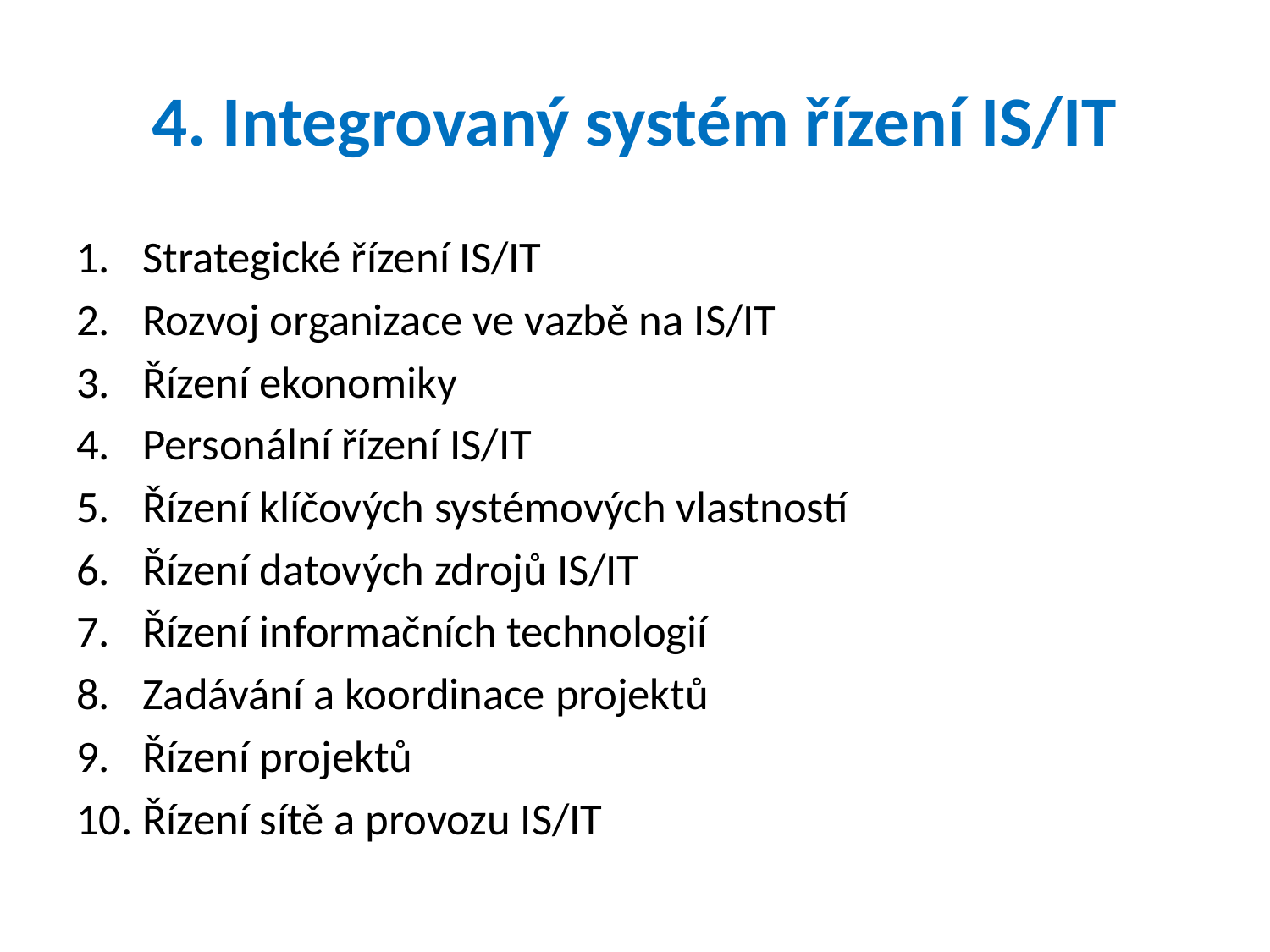

# 4. Integrovaný systém řízení IS/IT
Strategické řízení IS/IT
Rozvoj organizace ve vazbě na IS/IT
Řízení ekonomiky
Personální řízení IS/IT
Řízení klíčových systémových vlastností
Řízení datových zdrojů IS/IT
Řízení informačních technologií
Zadávání a koordinace projektů
Řízení projektů
Řízení sítě a provozu IS/IT